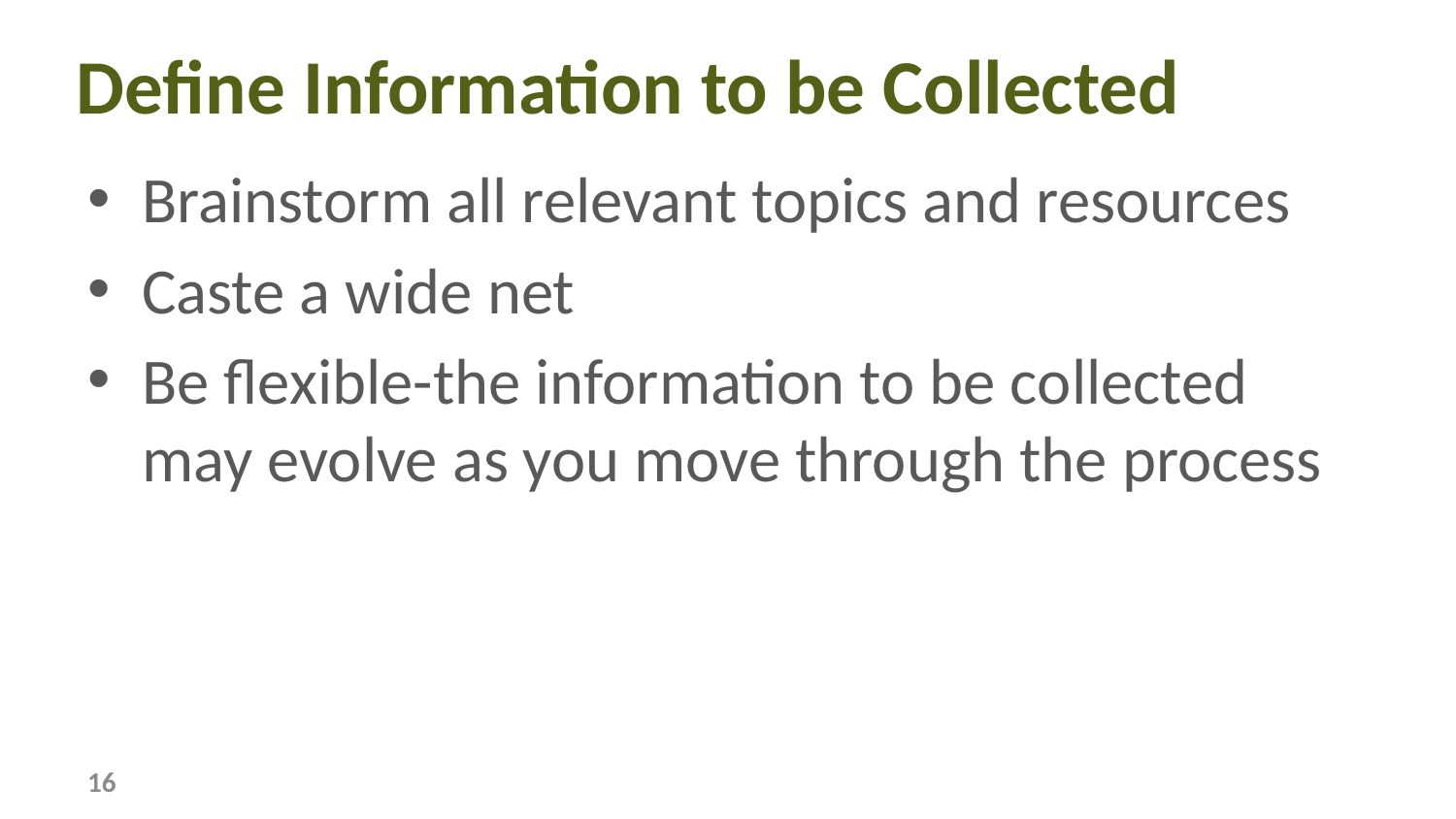

# Define Information to be Collected
Brainstorm all relevant topics and resources
Caste a wide net
Be flexible-the information to be collected may evolve as you move through the process
16